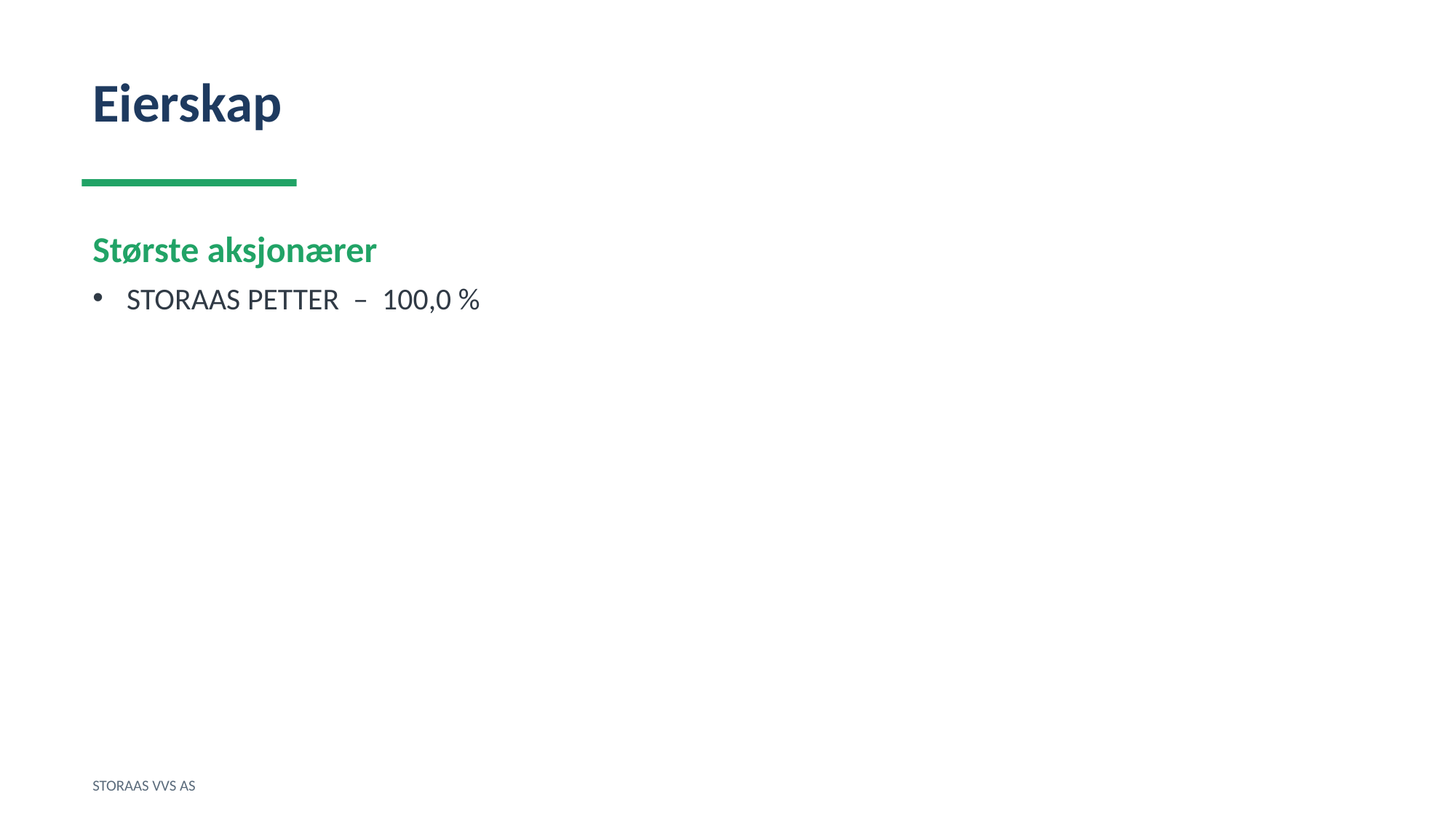

Eierskap

Største aksjonærer
STORAAS PETTER  –  100,0 %
STORAAS VVS AS